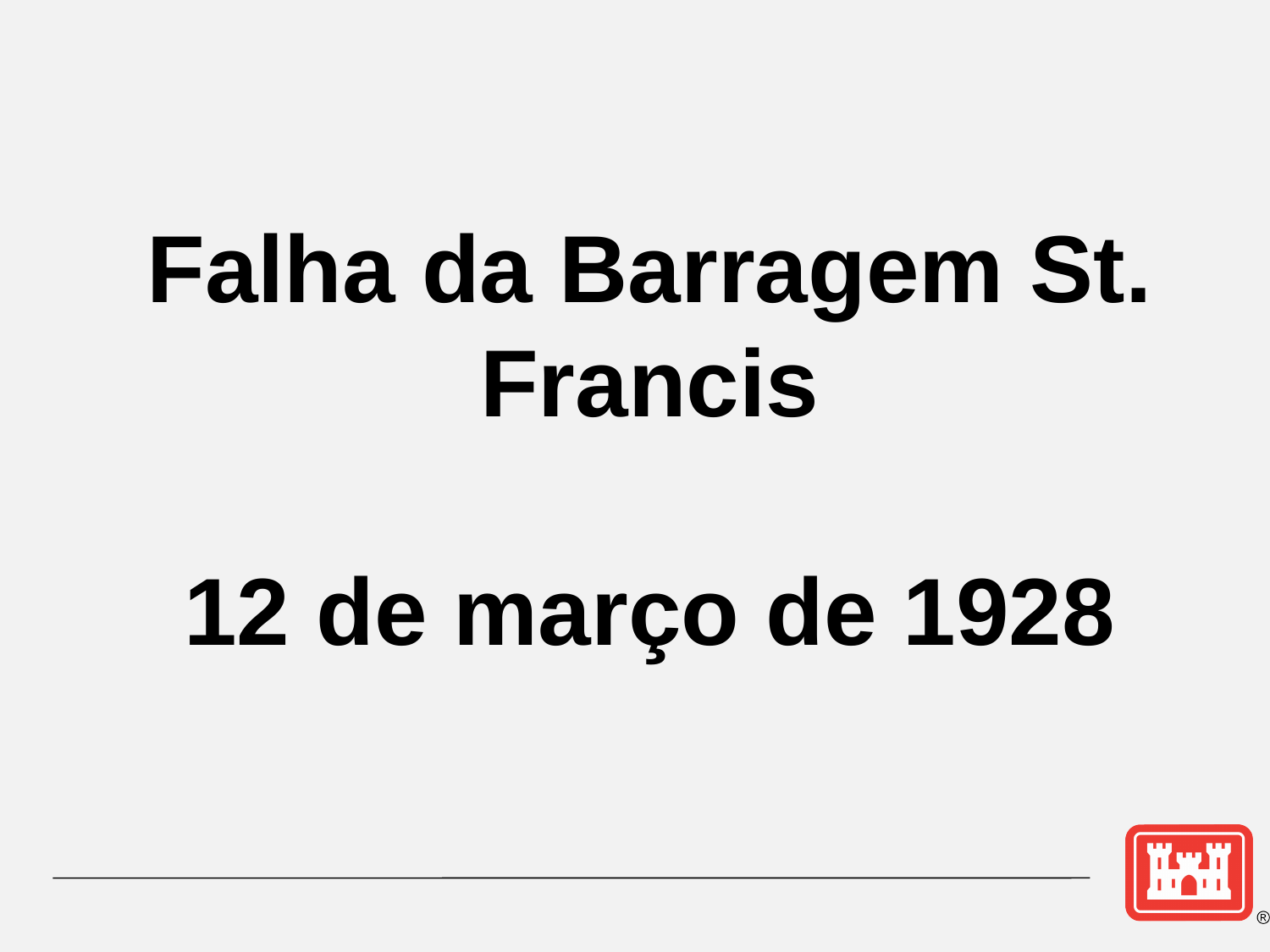

Falha da Barragem St. Francis

12 de março de 1928